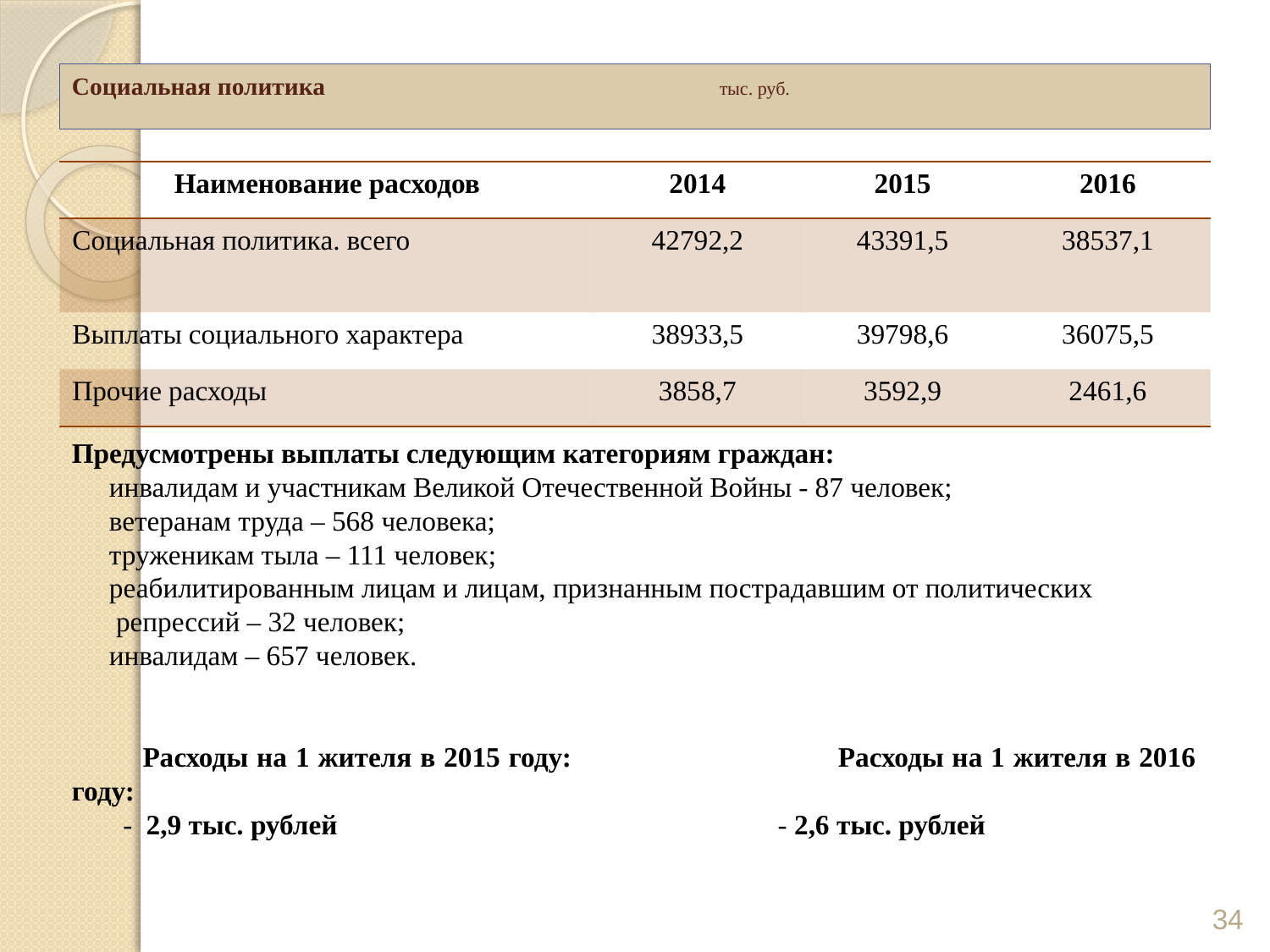

# Социальная политика                                                              тыс. руб.
| Наименование расходов | 2014 | 2015 | 2016 |
| --- | --- | --- | --- |
| Социальная политика. всего | 42792,2 | 43391,5 | 38537,1 |
| Выплаты социального характера | 38933,5 | 39798,6 | 36075,5 |
| Прочие расходы | 3858,7 | 3592,9 | 2461,6 |
Предусмотрены выплаты следующим категориям граждан:
инвалидам и участникам Великой Отечественной Войны - 87 человек;
ветеранам труда – 568 человека;
труженикам тыла – 111 человек;
реабилитированным лицам и лицам, признанным пострадавшим от политических
 репрессий – 32 человек;
инвалидам – 657 человек.

    Расходы на 1 жителя в 2015 году:                                Расходы на 1 жителя в 2016 году:
  -  2,9 тыс. рублей                                                               - 2,6 тыс. рублей

34